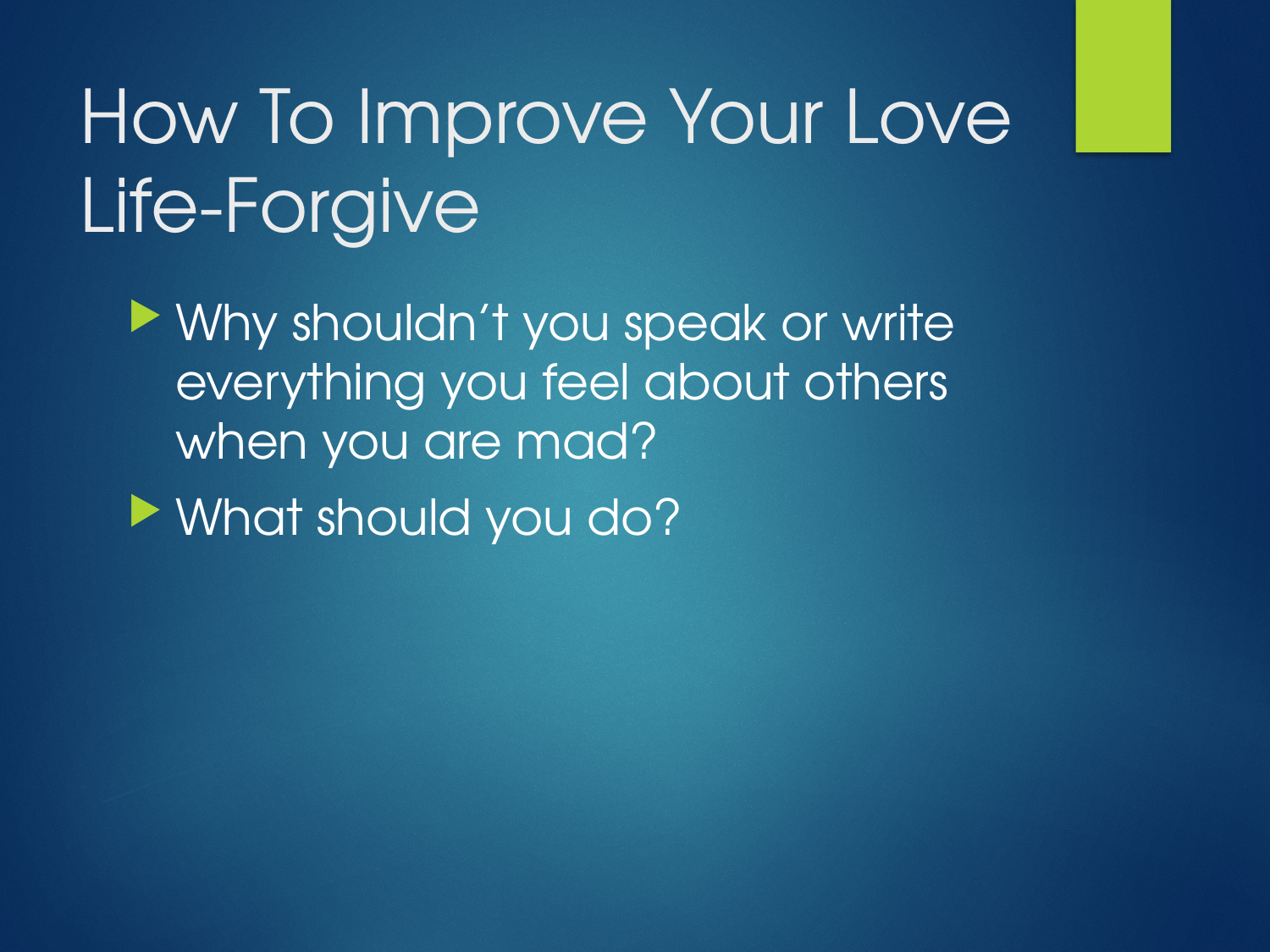

# How To Improve Your Love Life-Forgive
Why shouldn’t you speak or write everything you feel about others when you are mad?
What should you do?